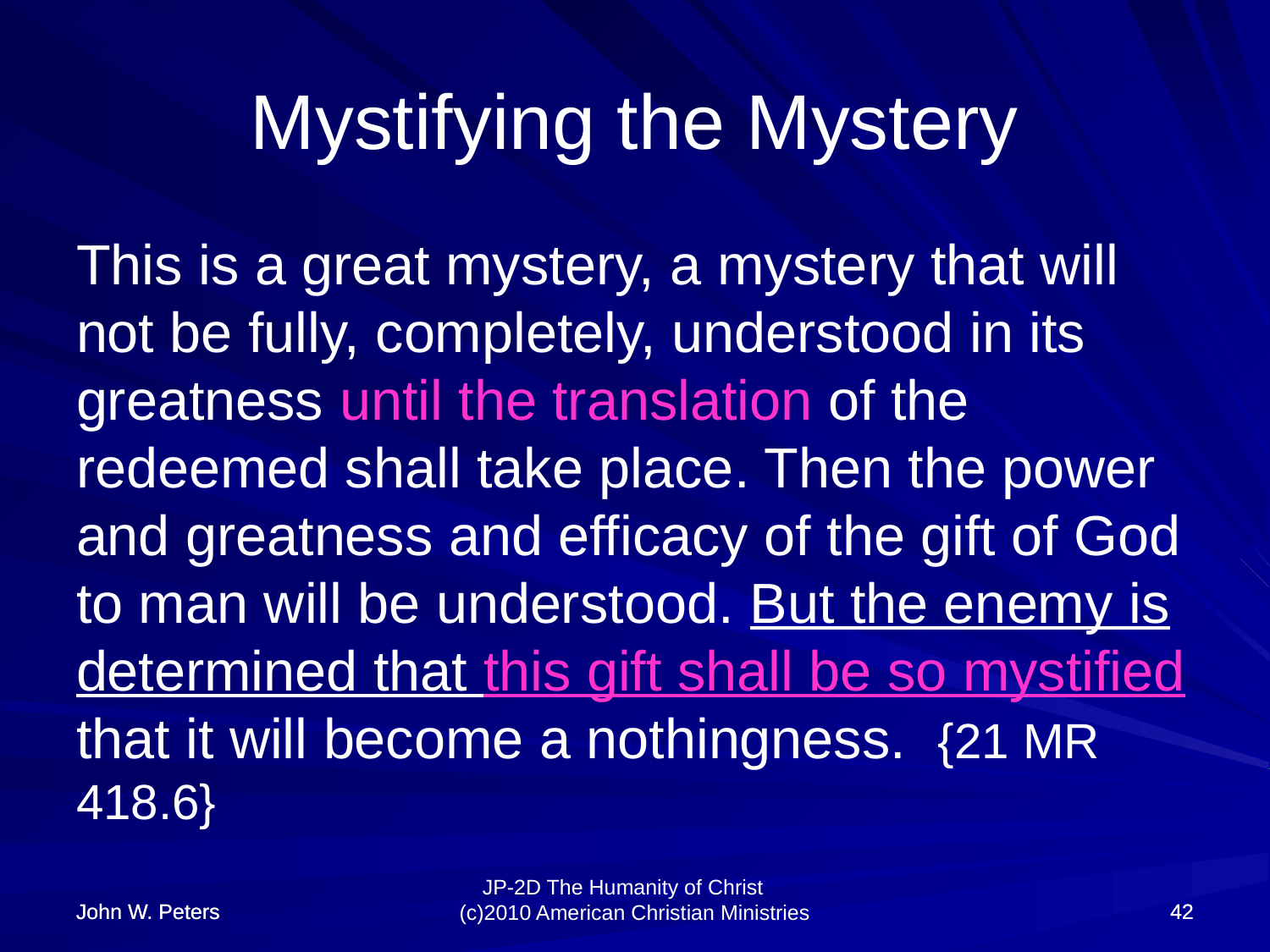

# Mystifying the Mystery
This is a great mystery, a mystery that will not be fully, completely, understood in its greatness until the translation of the redeemed shall take place. Then the power and greatness and efficacy of the gift of God to man will be understood. But the enemy is determined that this gift shall be so mystified that it will become a nothingness.  {21 MR 418.6}
John W. Peters
John W. Peters
42
42
JP-2D The Humanity of Christ     (c)2010 American Christian Ministries